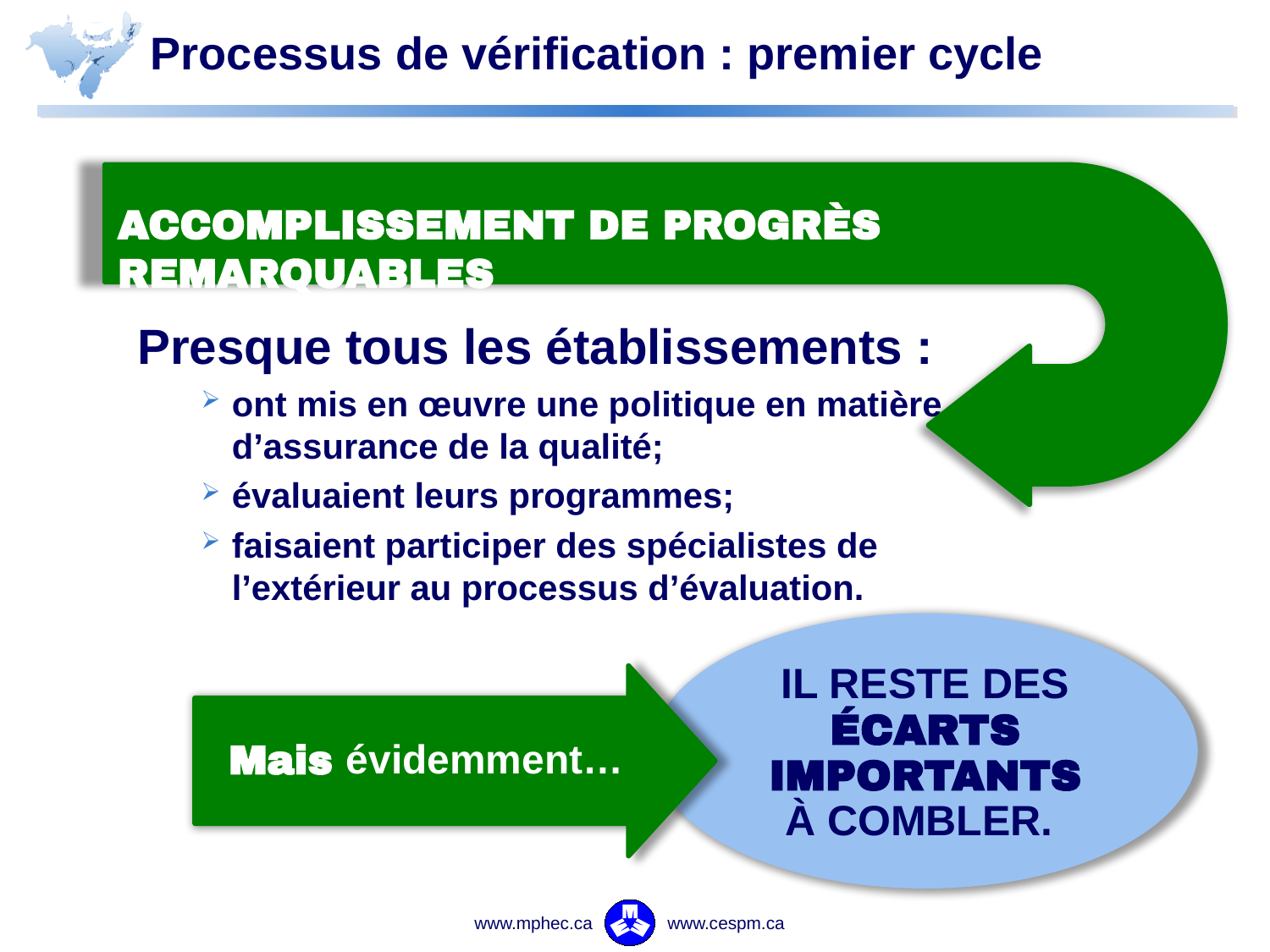

# Processus de vérification : premier cycle
Accomplissement de progrès remarquables
Presque tous les établissements :
ont mis en œuvre une politique en matière d’assurance de la qualité;
évaluaient leurs programmes;
faisaient participer des spécialistes de l’extérieur au processus d’évaluation.

il reste des écarts
importants à combler.

Mais évidemment…